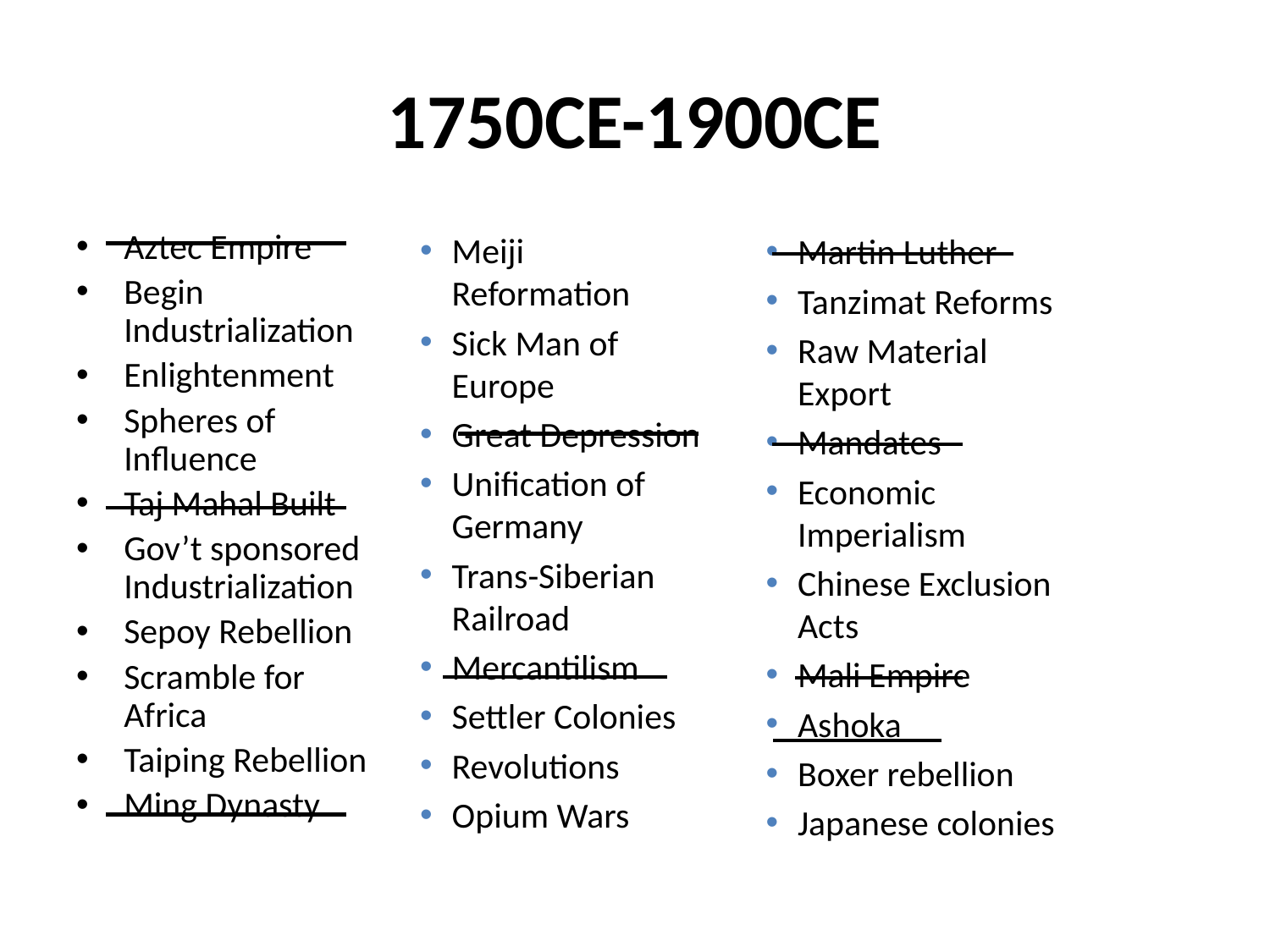

# 1750CE-1900CE
Aztec Empire
Begin Industrialization
Enlightenment
Spheres of Influence
Taj Mahal Built
Gov’t sponsored Industrialization
Sepoy Rebellion
Scramble for Africa
Taiping Rebellion
Ming Dynasty

Meiji Reformation
Sick Man of Europe
Great Depression
Unification of Germany
Trans-Siberian Railroad
Mercantilism
Settler Colonies
Revolutions
Opium Wars

Martin Luther
Tanzimat Reforms
Raw Material Export
Mandates
Economic Imperialism
Chinese Exclusion Acts
Mali Empire
Ashoka
Boxer rebellion
Japanese colonies